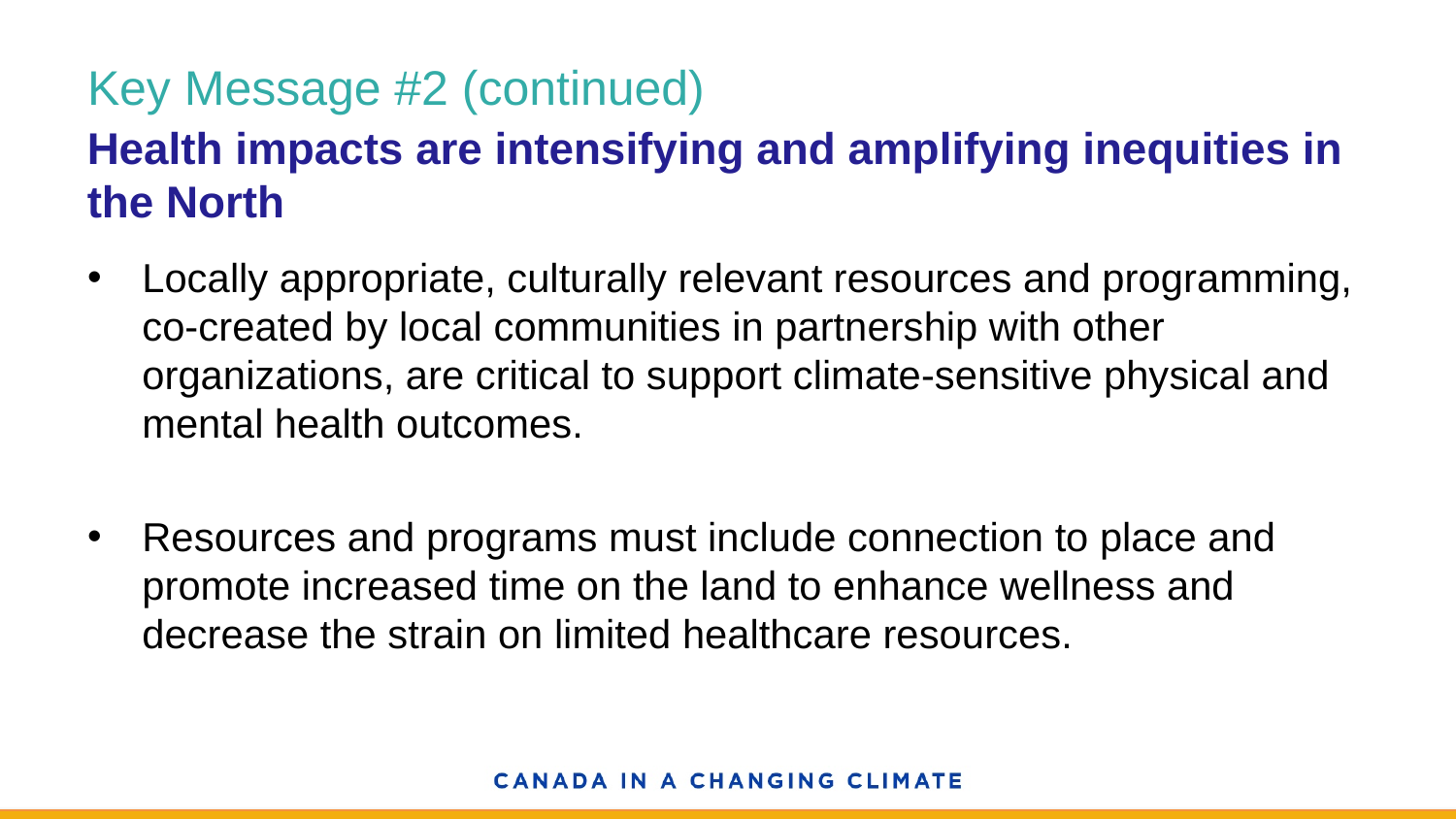

# Key Message #2 (continued)
Health impacts are intensifying and amplifying inequities in the North
Locally appropriate, culturally relevant resources and programming, co-created by local communities in partnership with other organizations, are critical to support climate-sensitive physical and mental health outcomes.

Resources and programs must include connection to place and promote increased time on the land to enhance wellness and decrease the strain on limited healthcare resources.